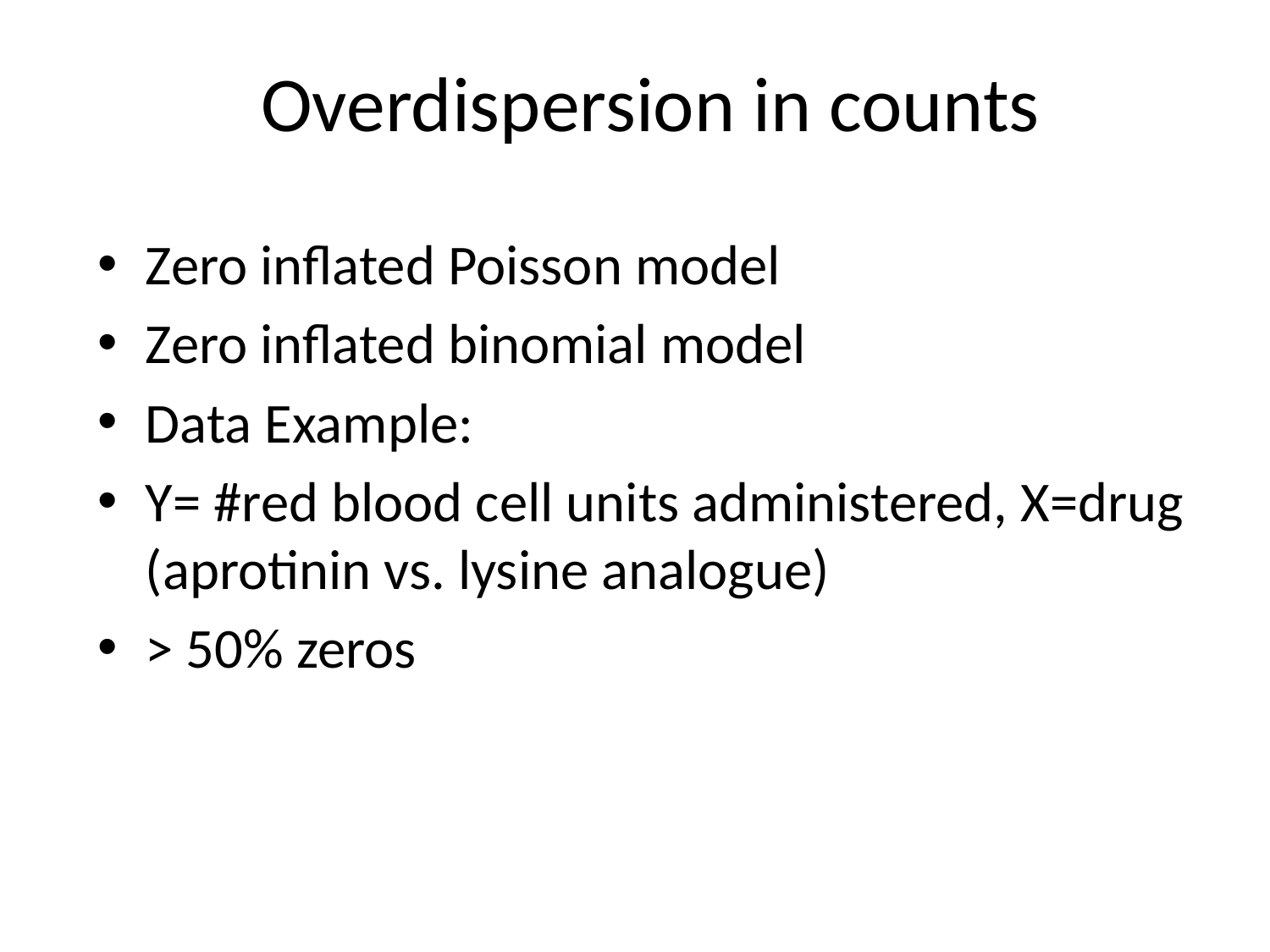

# Overdispersion in counts
Zero inflated Poisson model
Zero inflated binomial model
Data Example:
Y= #red blood cell units administered, X=drug (aprotinin vs. lysine analogue)
> 50% zeros